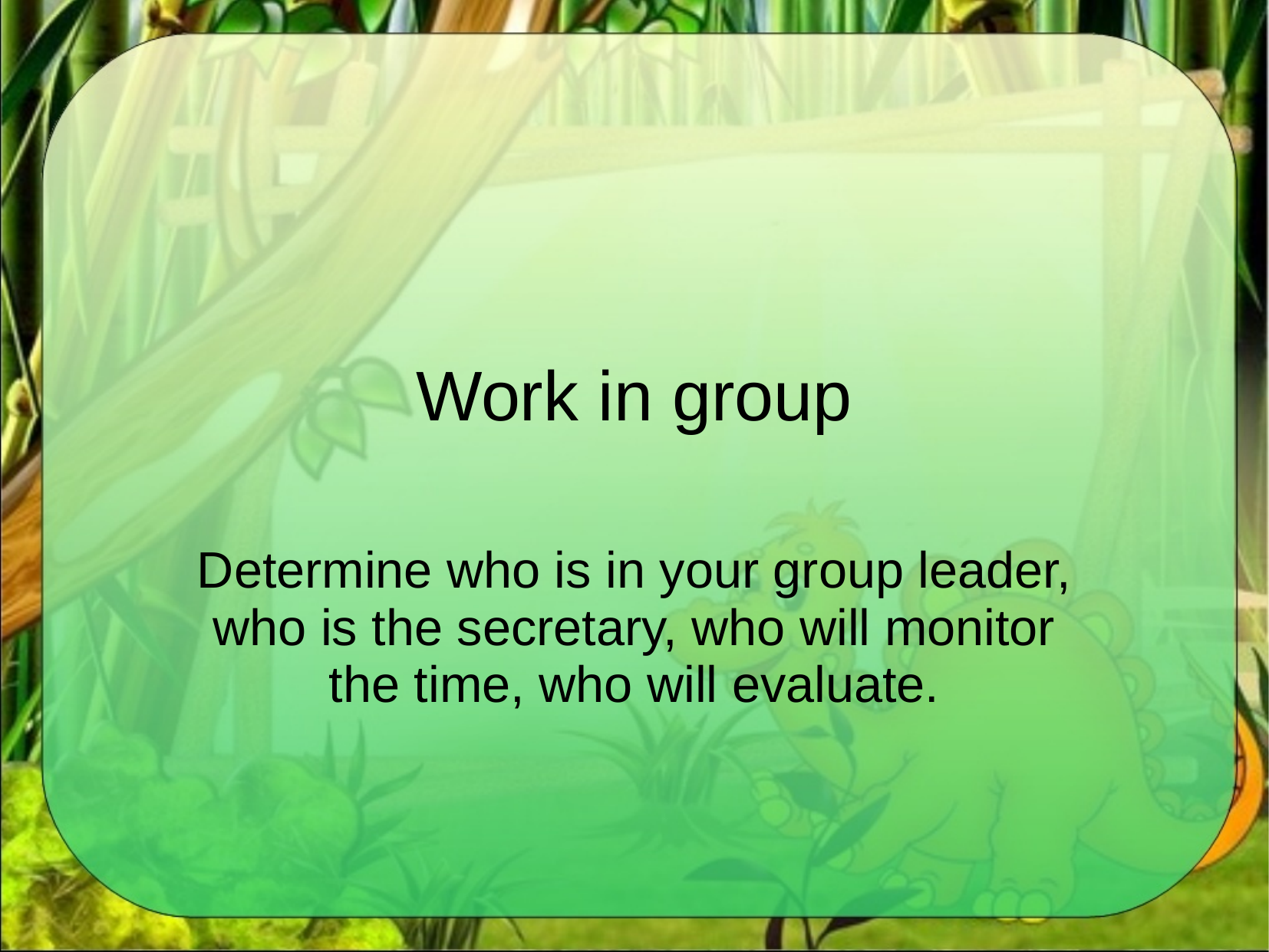

# Work in group
Determine who is in your group leader, who is the secretary, who will monitor the time, who will evaluate.